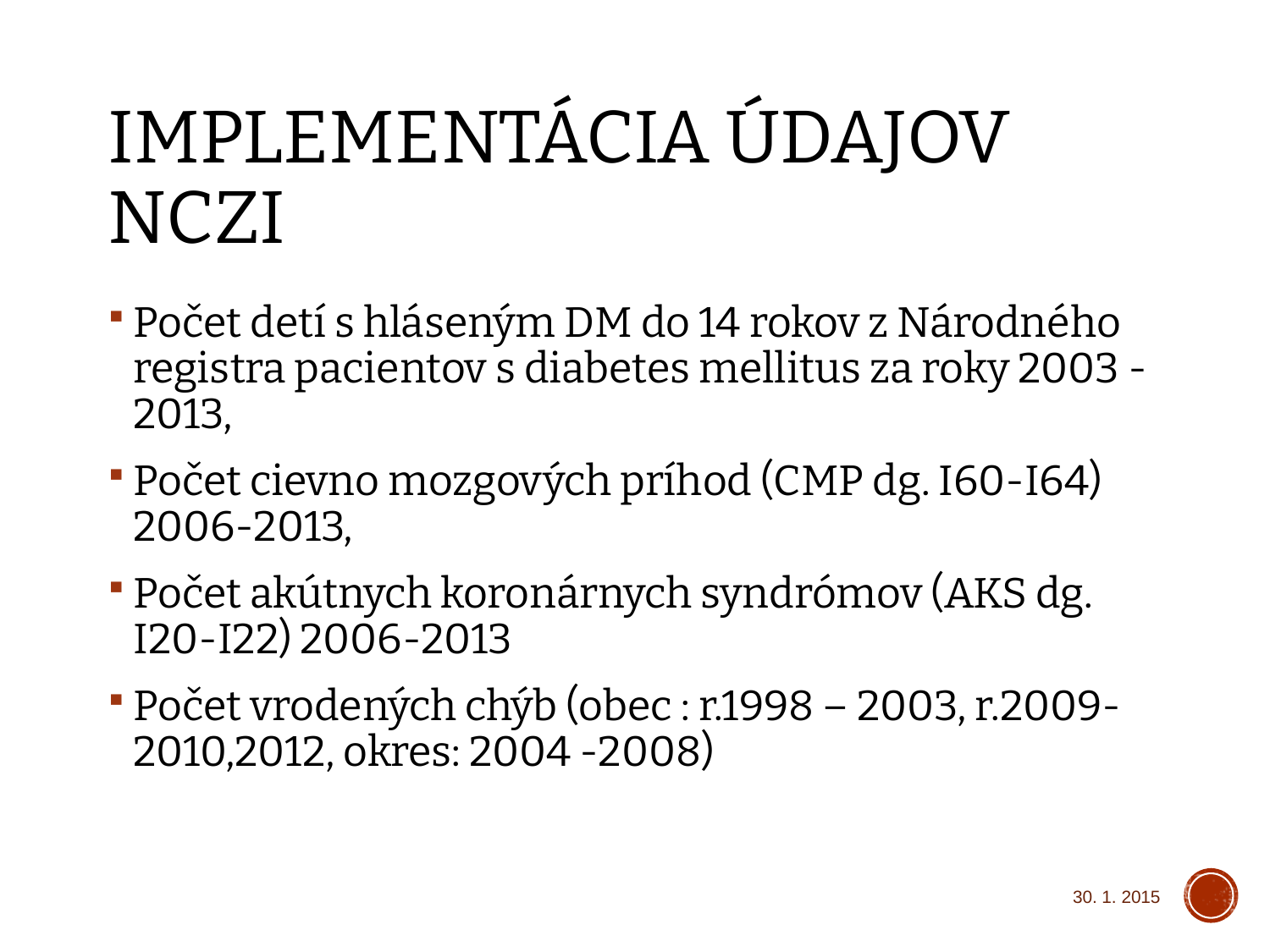

# Implementácia údajov NCZI
Počet detí s hláseným DM do 14 rokov z Národného registra pacientov s diabetes mellitus za roky 2003 -2013,
Počet cievno mozgových príhod (CMP dg. I60-I64)  2006-2013,
Počet akútnych koronárnych syndrómov (AKS dg. I20-I22) 2006-2013
Počet vrodených chýb (obec : r.1998 – 2003, r.2009-2010,2012, okres: 2004 -2008)
30. 1. 2015